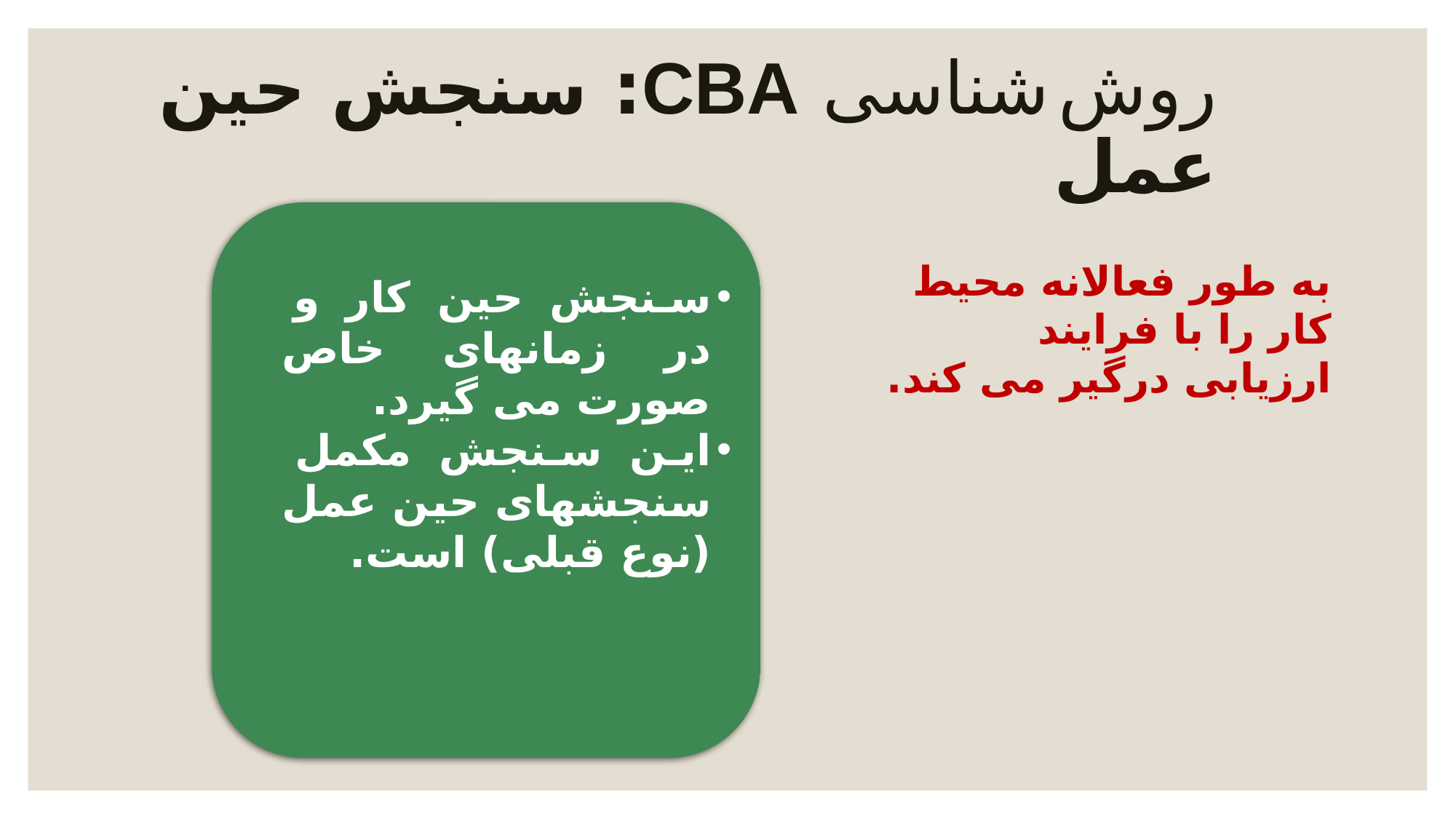

# روش شناسی CBA: سنجش حین عمل

به طور فعالانه محیط کار را با فرایند ارزیابی درگیر می کند.
سنجش حین کار و در زمانهای خاص صورت می گیرد.
این سنجش مکمل سنجشهای حین عمل (نوع قبلی) است.